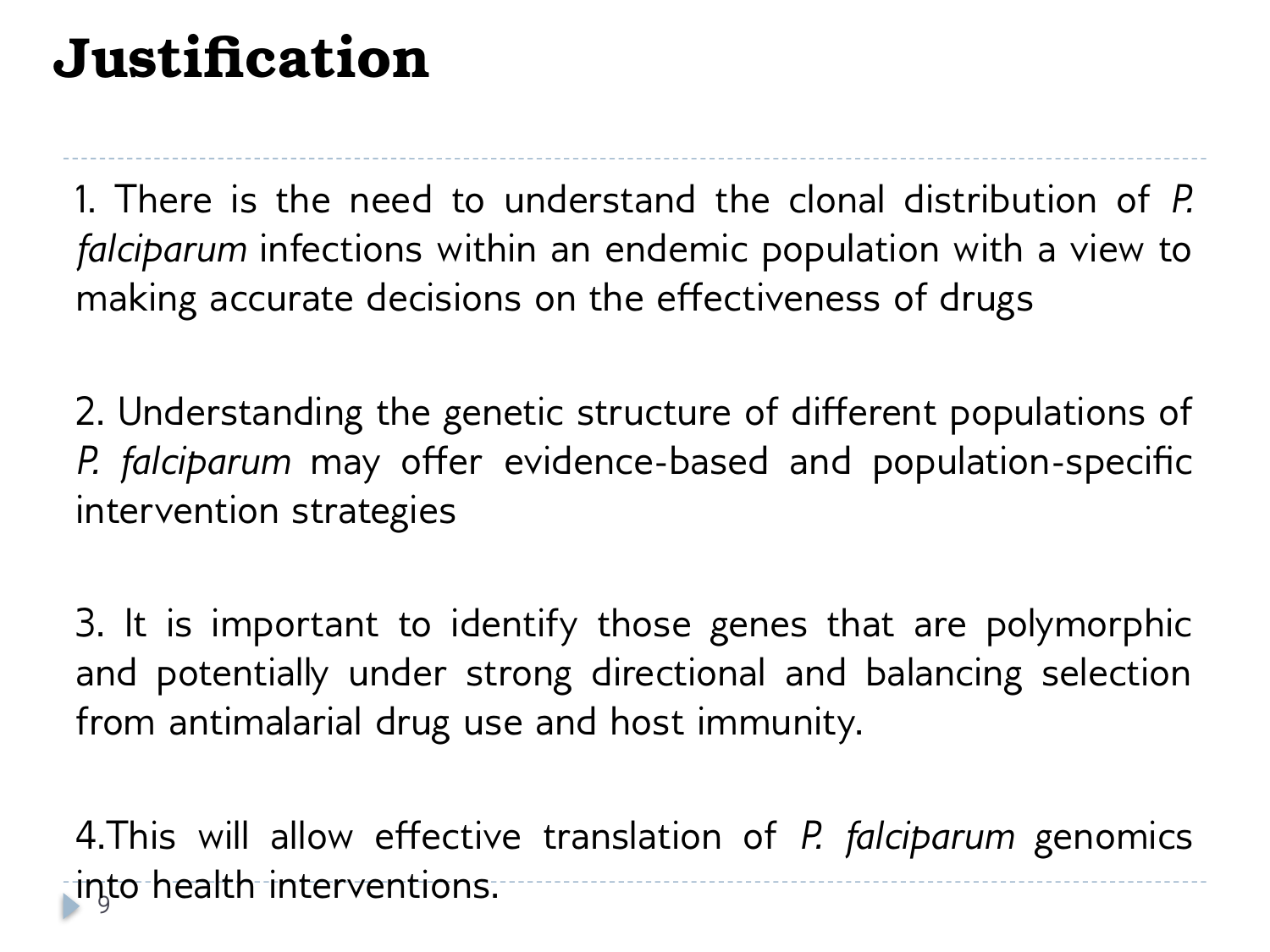

# Justification

1. There is the need to understand the clonal distribution of P. falciparum infections within an endemic population with a view to making accurate decisions on the effectiveness of drugs

2. Understanding the genetic structure of different populations of P. falciparum may offer evidence-based and population-specific intervention strategies

3. It is important to identify those genes that are polymorphic and potentially under strong directional and balancing selection from antimalarial drug use and host immunity.

4.This will allow effective translation of P. falciparum genomics into health interventions.
9